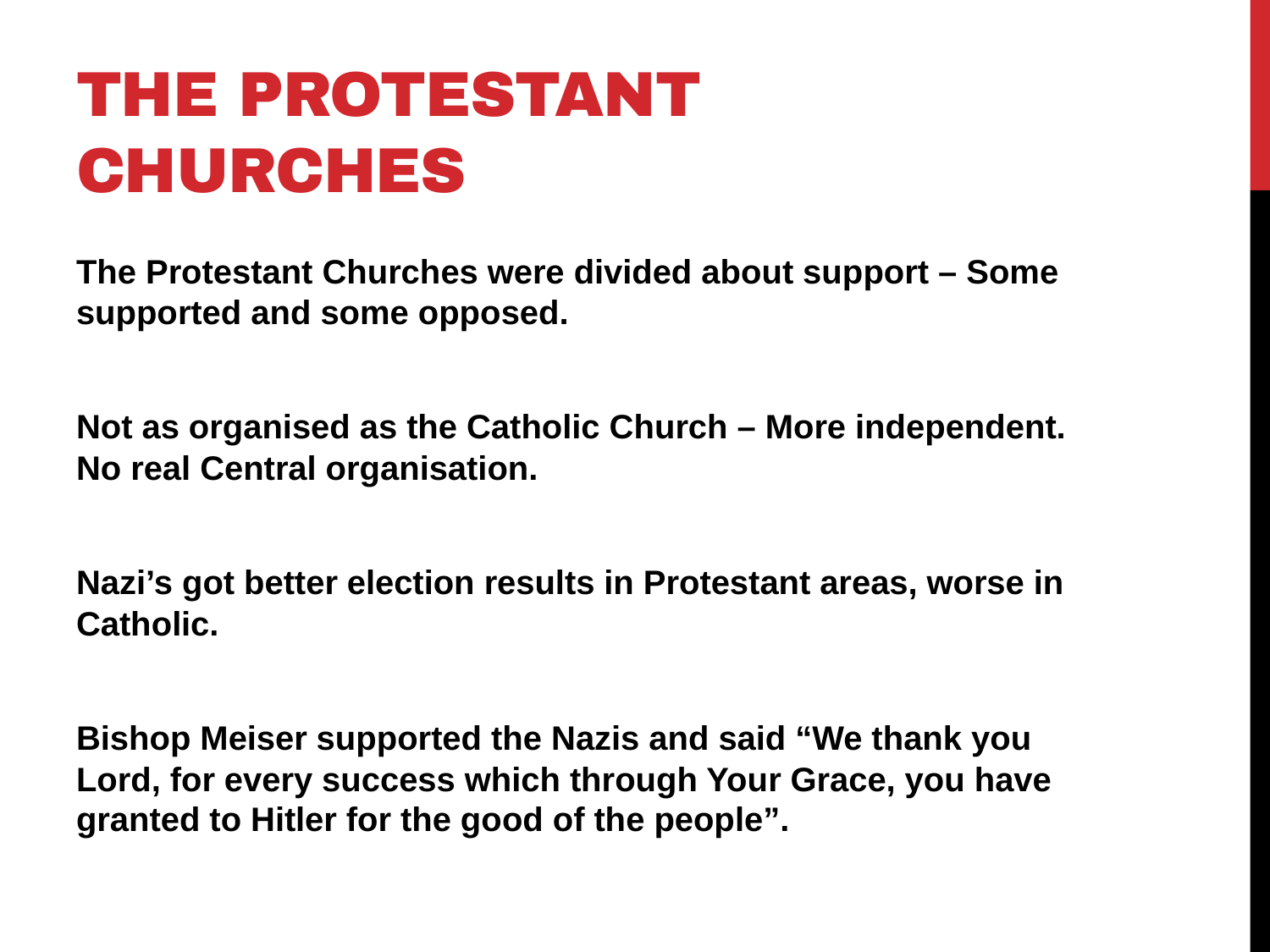

# The protestant churches
The Protestant Churches were divided about support – Some supported and some opposed.

Not as organised as the Catholic Church – More independent. No real Central organisation.

Nazi’s got better election results in Protestant areas, worse in Catholic.

Bishop Meiser supported the Nazis and said “We thank you Lord, for every success which through Your Grace, you have granted to Hitler for the good of the people”.